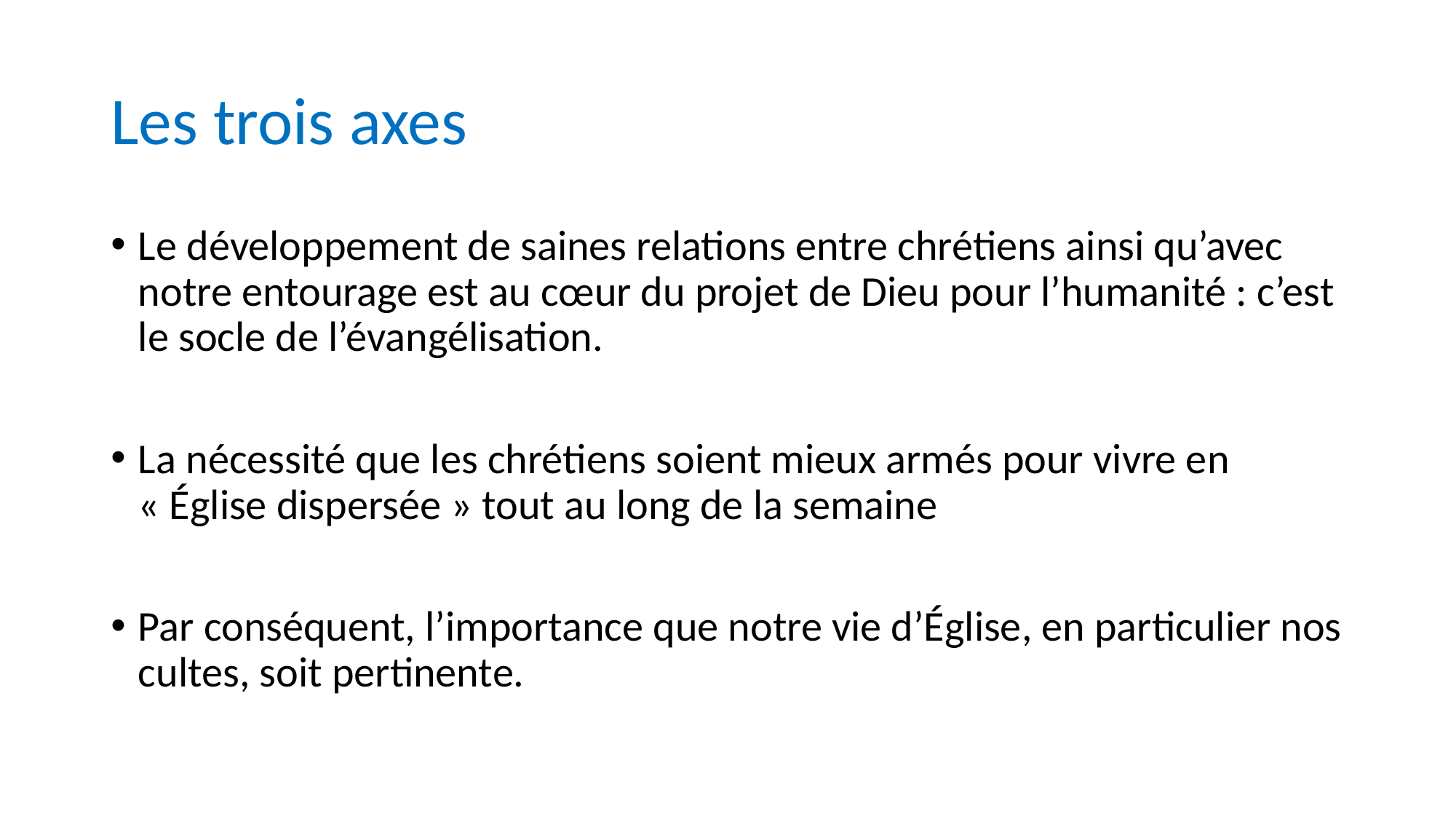

# Les trois axes
Le développement de saines relations entre chrétiens ainsi qu’avec notre entourage est au cœur du projet de Dieu pour l’humanité : c’est le socle de l’évangélisation.

La nécessité que les chrétiens soient mieux armés pour vivre en « Église dispersée » tout au long de la semaine

Par conséquent, l’importance que notre vie d’Église, en particulier nos cultes, soit pertinente.